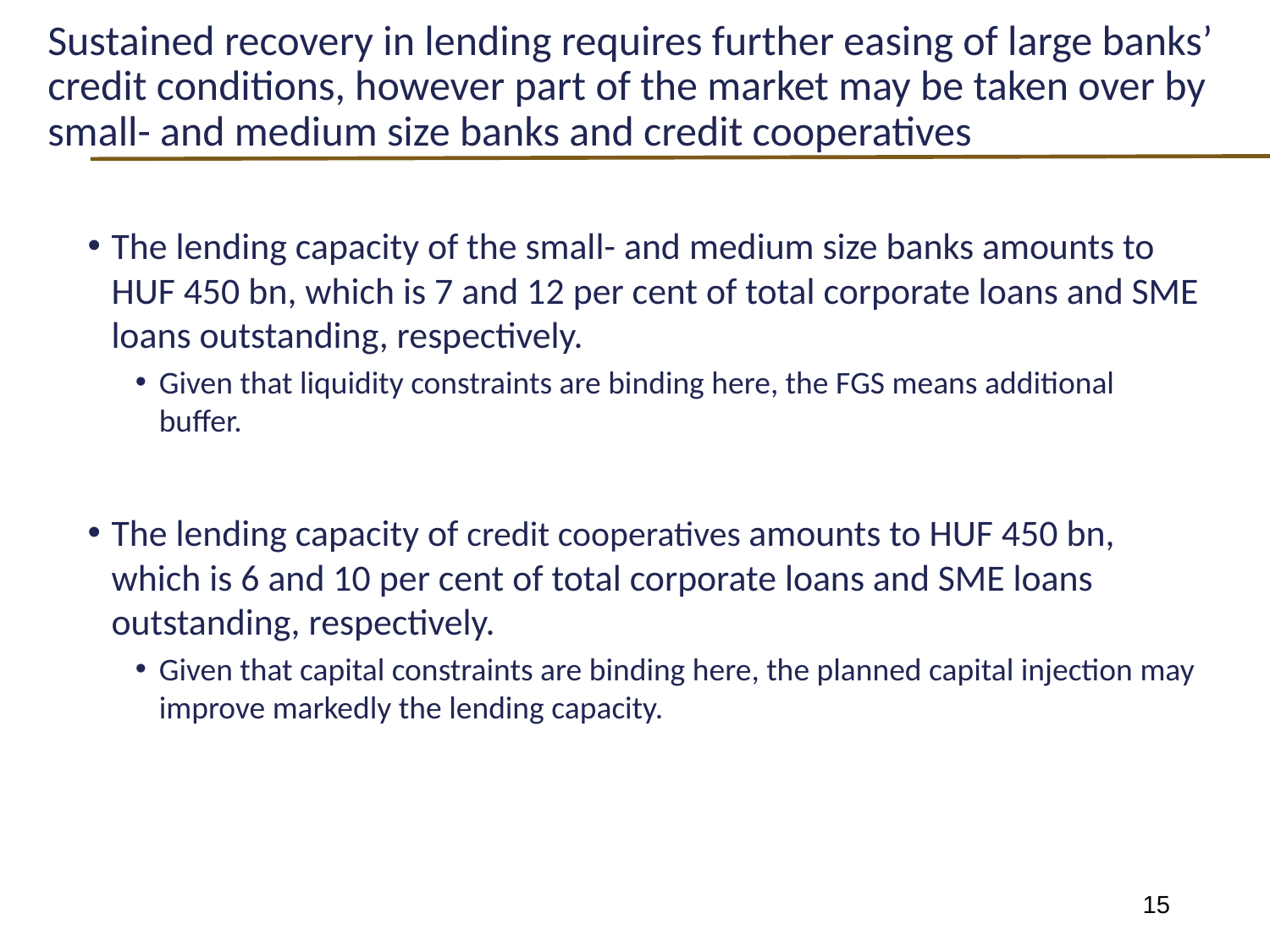

# Sustained recovery in lending requires further easing of large banks’ credit conditions, however part of the market may be taken over by small- and medium size banks and credit cooperatives
The lending capacity of the small- and medium size banks amounts to HUF 450 bn, which is 7 and 12 per cent of total corporate loans and SME loans outstanding, respectively.
Given that liquidity constraints are binding here, the FGS means additional buffer.

The lending capacity of credit cooperatives amounts to HUF 450 bn, which is 6 and 10 per cent of total corporate loans and SME loans outstanding, respectively.
Given that capital constraints are binding here, the planned capital injection may improve markedly the lending capacity.

15